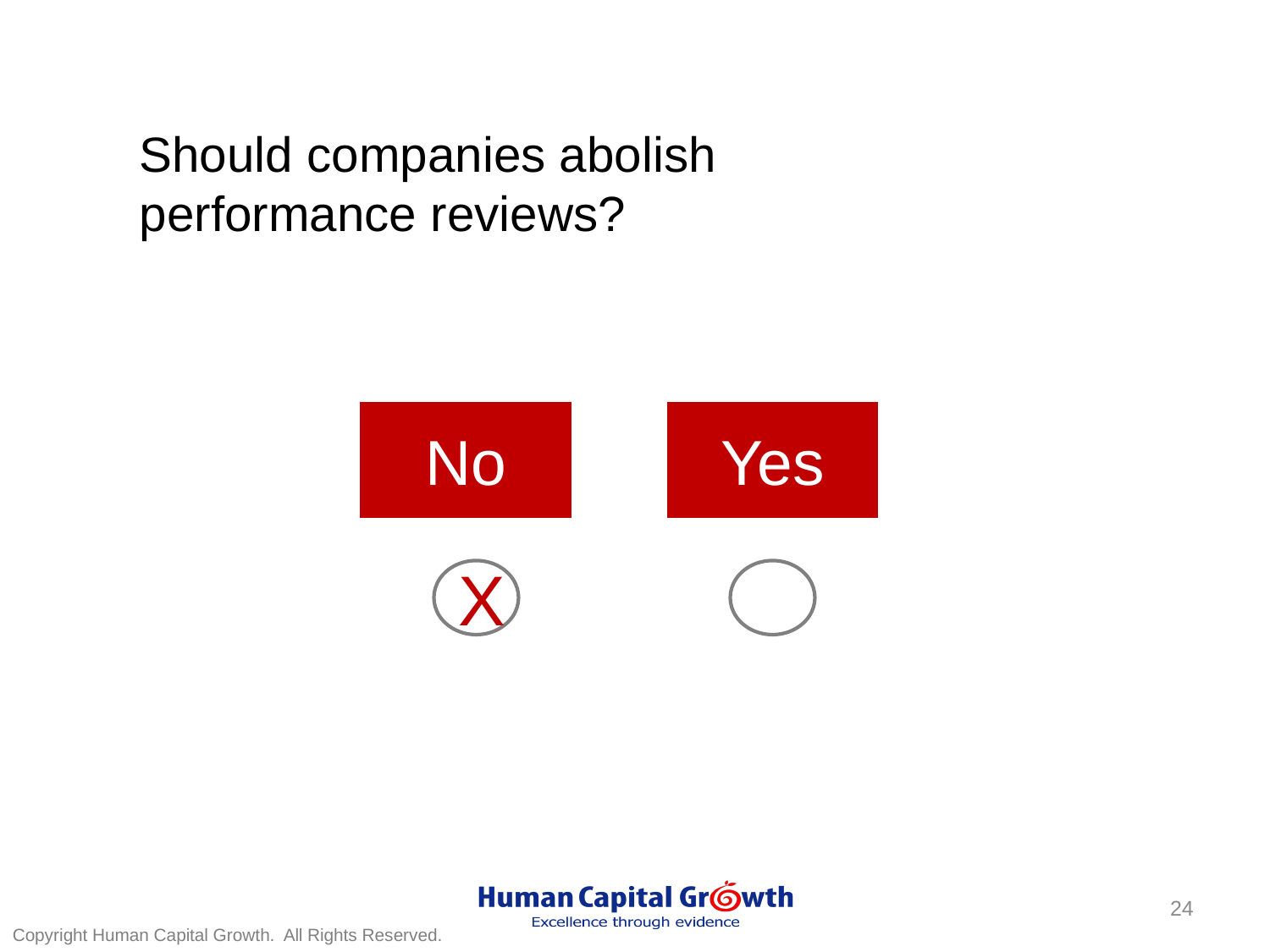

Should companies abolish performance reviews?
No
Yes
X

24
Copyright Human Capital Growth.  All Rights Reserved.